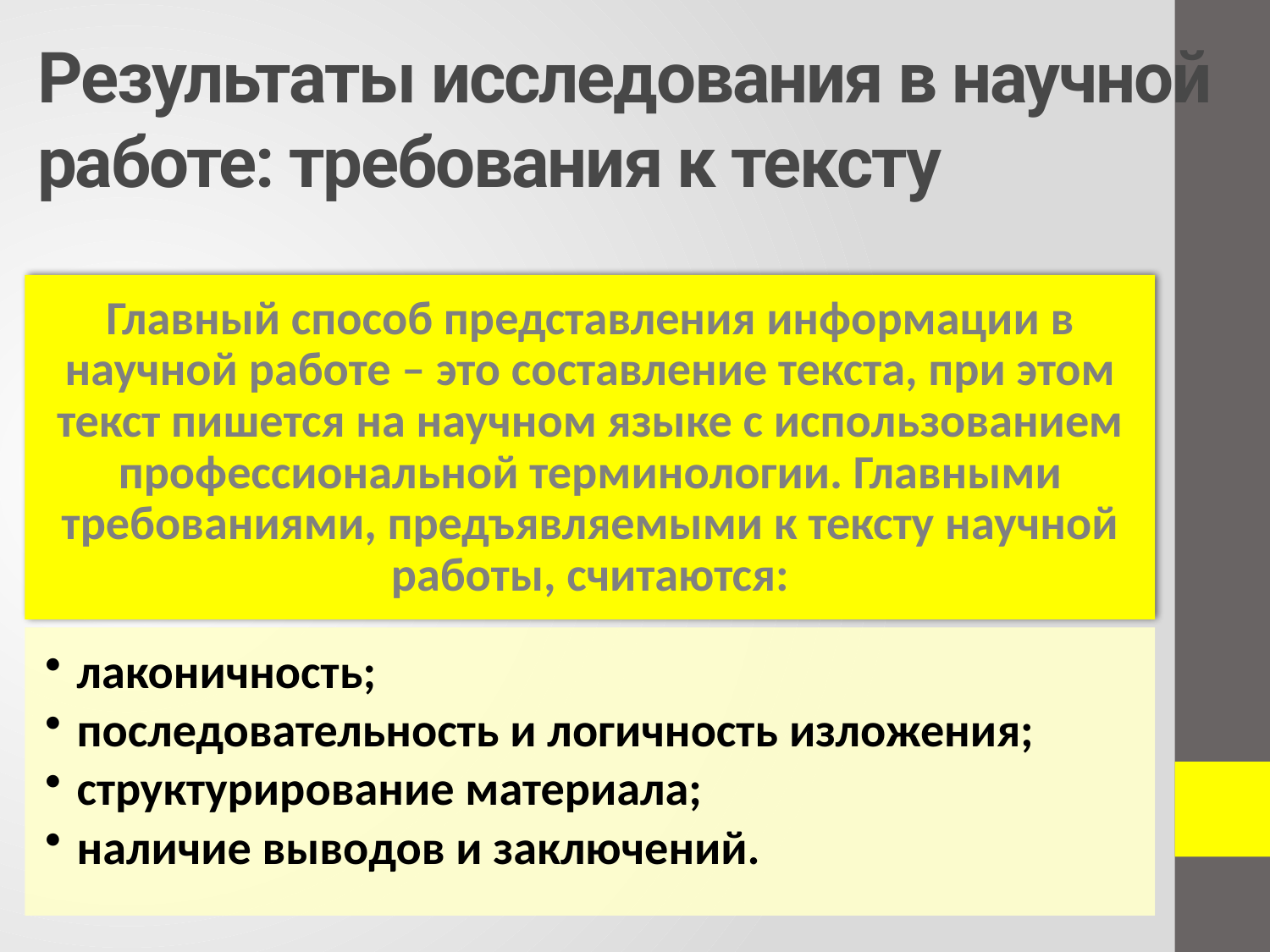

# Результаты исследования в научной работе: требования к тексту
Главный способ представления информации в научной работе – это составление текста, при этом текст пишется на научном языке с использованием профессиональной терминологии. Главными требованиями, предъявляемыми к тексту научной работы, считаются:
лаконичность;
последовательность и логичность изложения;
структурирование материала;
наличие выводов и заключений.